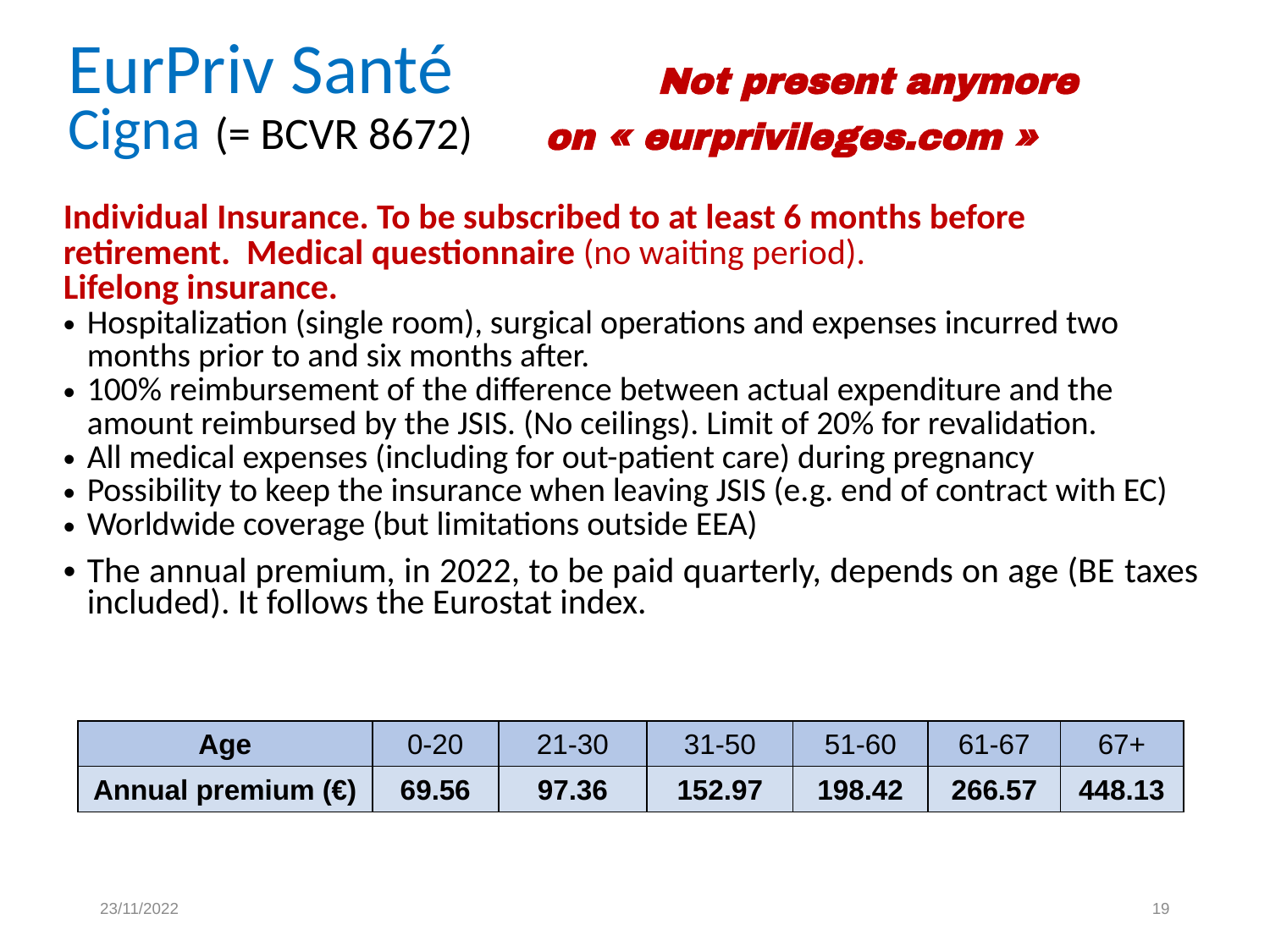

# EurPriv Santé			       Not present anymore Cigna (= BCVR 8672) 			on « eurprivileges.com »
Individual Insurance. To be subscribed to at least 6 months before retirement.  Medical questionnaire (no waiting period).
Lifelong insurance.
Hospitalization (single room), surgical operations and expenses incurred two months prior to and six months after.
100% reimbursement of the difference between actual expenditure and the amount reimbursed by the JSIS. (No ceilings). Limit of 20% for revalidation.
All medical expenses (including for out-patient care) during pregnancy
Possibility to keep the insurance when leaving JSIS (e.g. end of contract with EC)
Worldwide coverage (but limitations outside EEA)
The annual premium, in 2022, to be paid quarterly, depends on age (BE taxes included). It follows the Eurostat index.

			*Belgian taxes (9.25%) included
| Age | 0-20 | 21-30 | 31-50 | 51-60 | 61-67 | 67+ |
| --- | --- | --- | --- | --- | --- | --- |
| Annual premium (€) | 69.56 | 97.36 | 152.97 | 198.42 | 266.57 | 448.13 |

23/11/2022
19